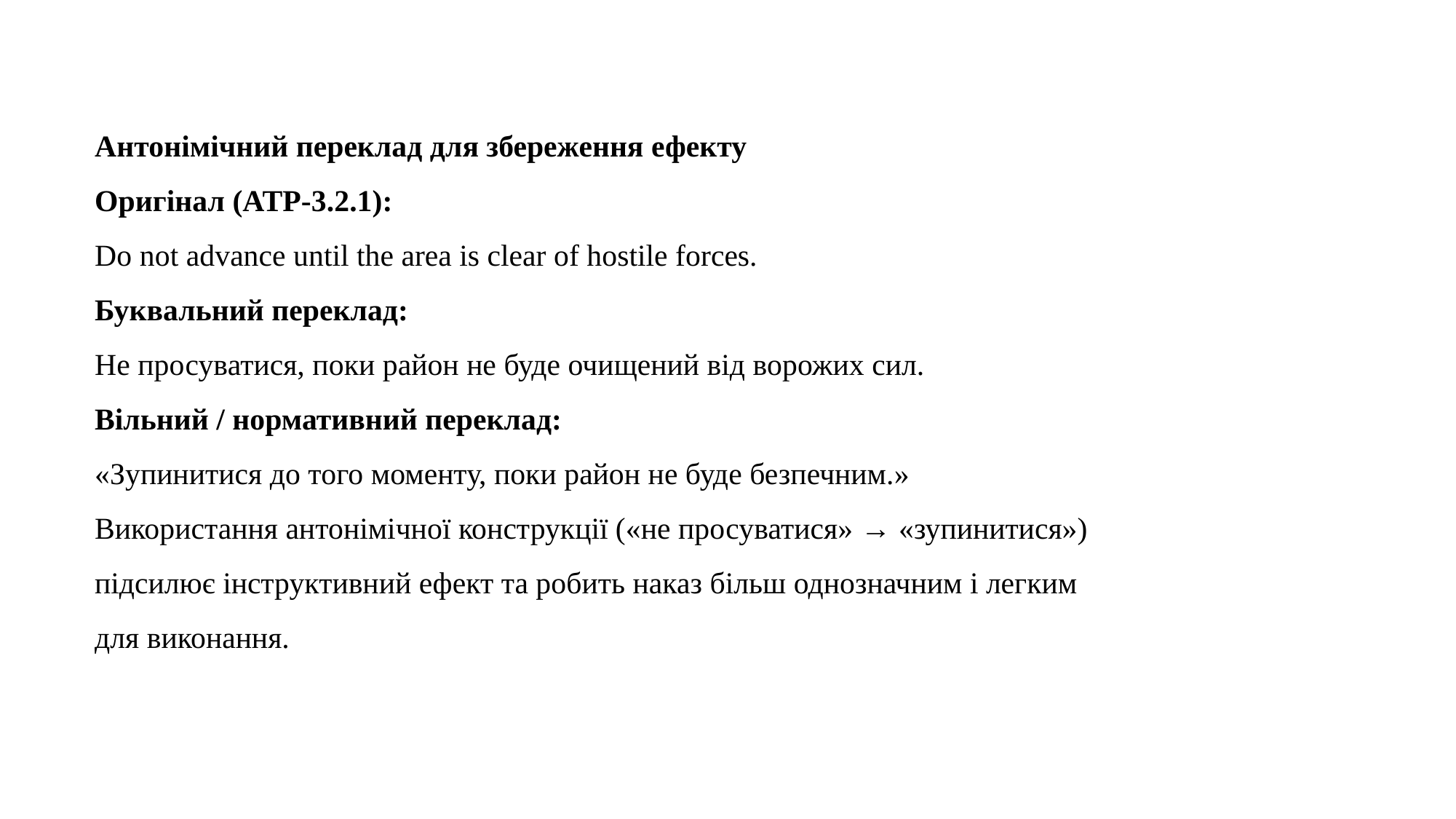

Антонімічний переклад для збереження ефекту
Оригінал (ATP-3.2.1):
Do not advance until the area is clear of hostile forces.
Буквальний переклад:
Не просуватися, поки район не буде очищений від ворожих сил.
Вільний / нормативний переклад:
«Зупинитися до того моменту, поки район не буде безпечним.»
Використання антонімічної конструкції («не просуватися» → «зупинитися») підсилює інструктивний ефект та робить наказ більш однозначним і легким для виконання.